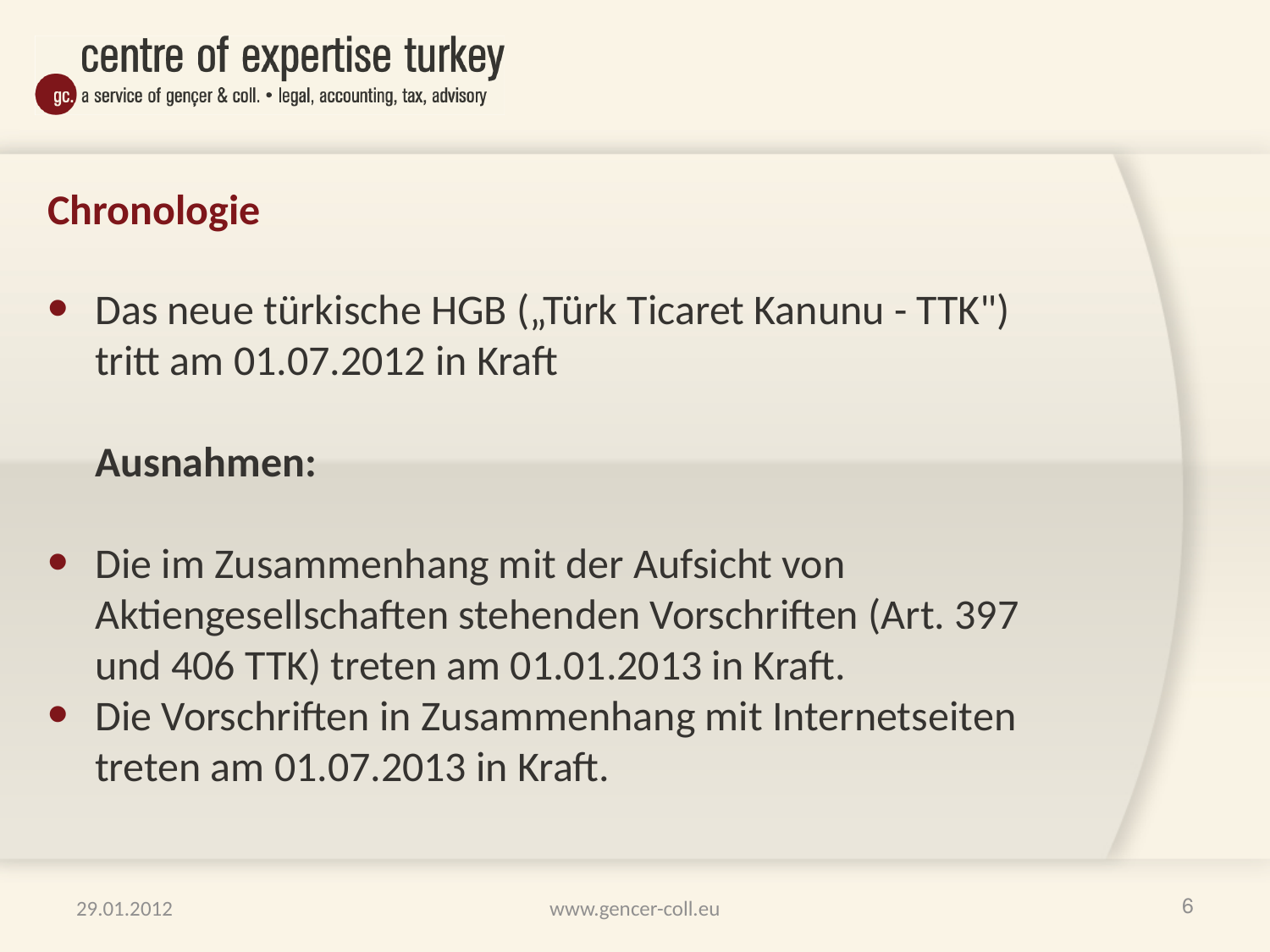

# Chronologie
Das neue türkische HGB („Türk Ticaret Kanunu - TTK") tritt am 01.07.2012 in Kraft

	Ausnahmen:

Die im Zusammenhang mit der Aufsicht von Aktiengesellschaften stehenden Vorschriften (Art. 397 und 406 TTK) treten am 01.01.2013 in Kraft.
Die Vorschriften in Zusammenhang mit Internetseiten treten am 01.07.2013 in Kraft.

29.01.2012
www.gencer-coll.eu
6